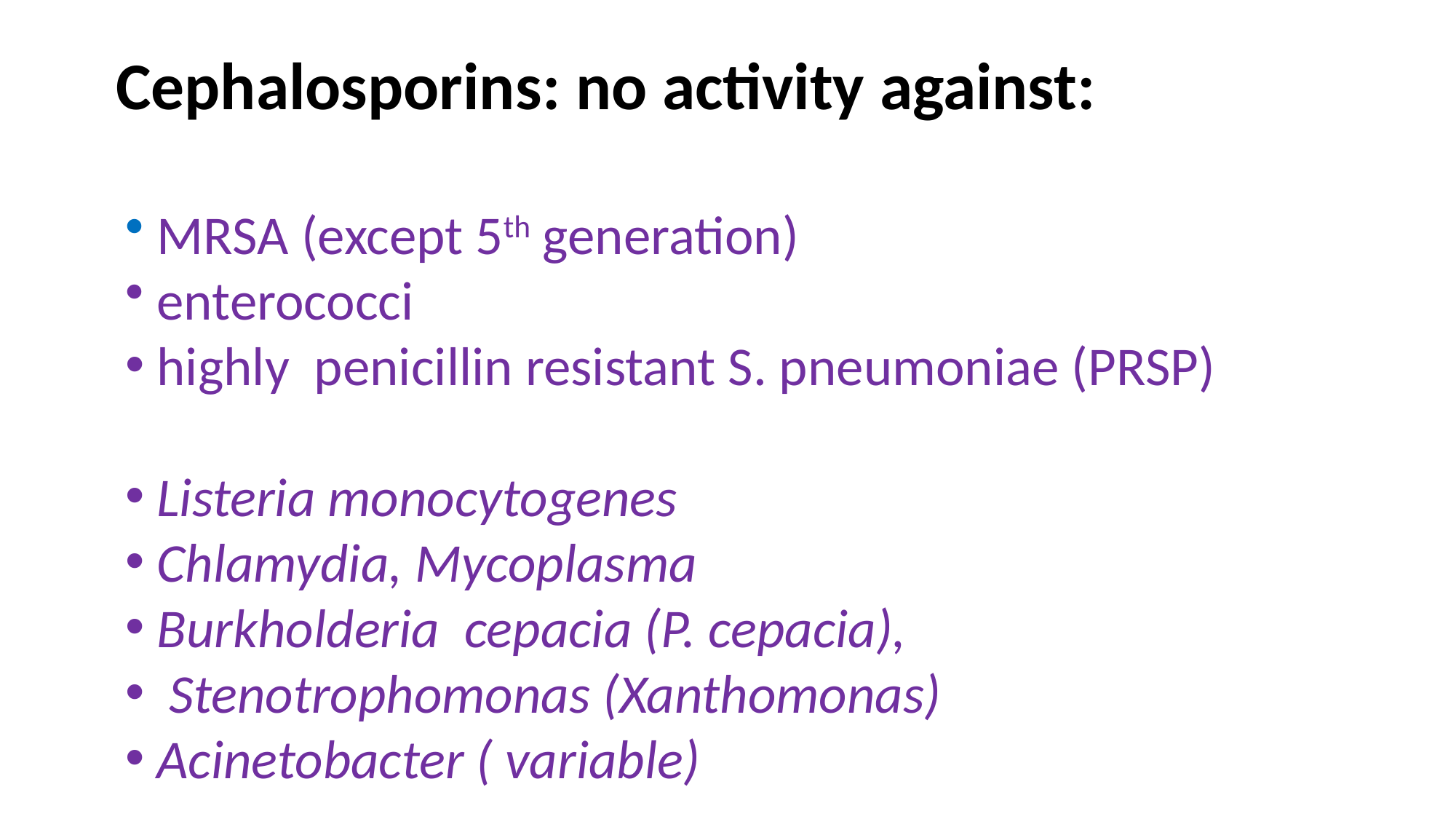

Cephalosporins: no activity against:
 MRSA (except 5th generation)
 enterococci
 highly  penicillin resistant S. pneumoniae (PRSP)
 Listeria monocytogenes
 Chlamydia, Mycoplasma
 Burkholderia  cepacia (P. cepacia),
  Stenotrophomonas (Xanthomonas)
 Acinetobacter ( variable)